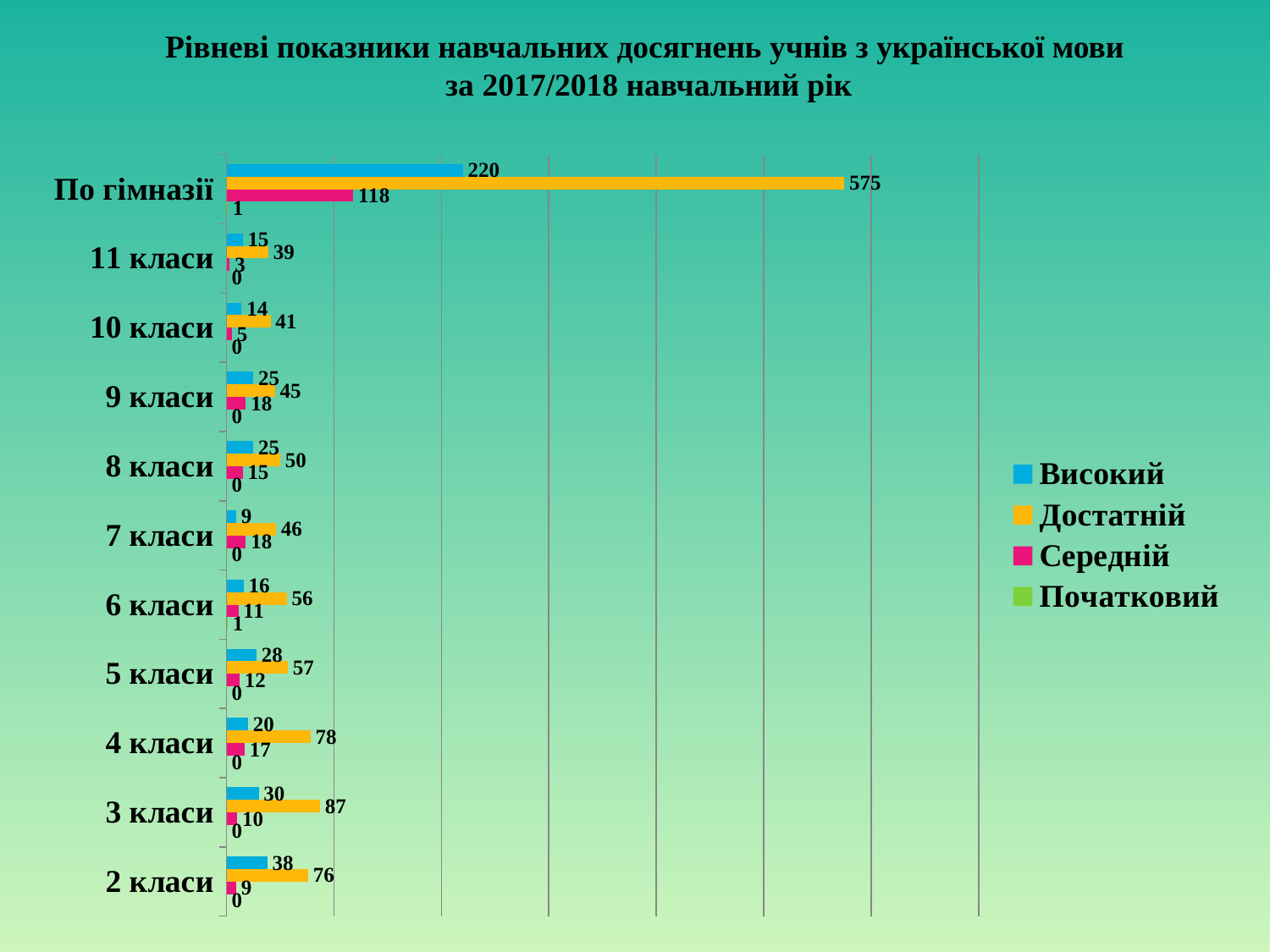

# Рівневі показники навчальних досягнень учнів з української мови за 2017/2018 навчальний рік

### Chart

| Category | Початковий | Середній | Достатній | Високий |
|---|---|---|---|---|
| 2 класи | 0.0 | 9.0 | 76.0 | 38.0 |
| 3 класи | 0.0 | 10.0 | 87.0 | 30.0 |
| 4 класи | 0.0 | 17.0 | 78.0 | 20.0 |
| 5 класи | 0.0 | 12.0 | 57.0 | 28.0 |
| 6 класи | 1.0 | 11.0 | 56.0 | 16.0 |
| 7 класи | 0.0 | 18.0 | 46.0 | 9.0 |
| 8 класи | 0.0 | 15.0 | 50.0 | 25.0 |
| 9 класи | 0.0 | 18.0 | 45.0 | 25.0 |
| 10 класи | 0.0 | 5.0 | 41.0 | 14.0 |
| 11 класи | 0.0 | 3.0 | 39.0 | 15.0 |
| По гімназії | 1.0 | 118.0 | 575.0 | 220.0 |